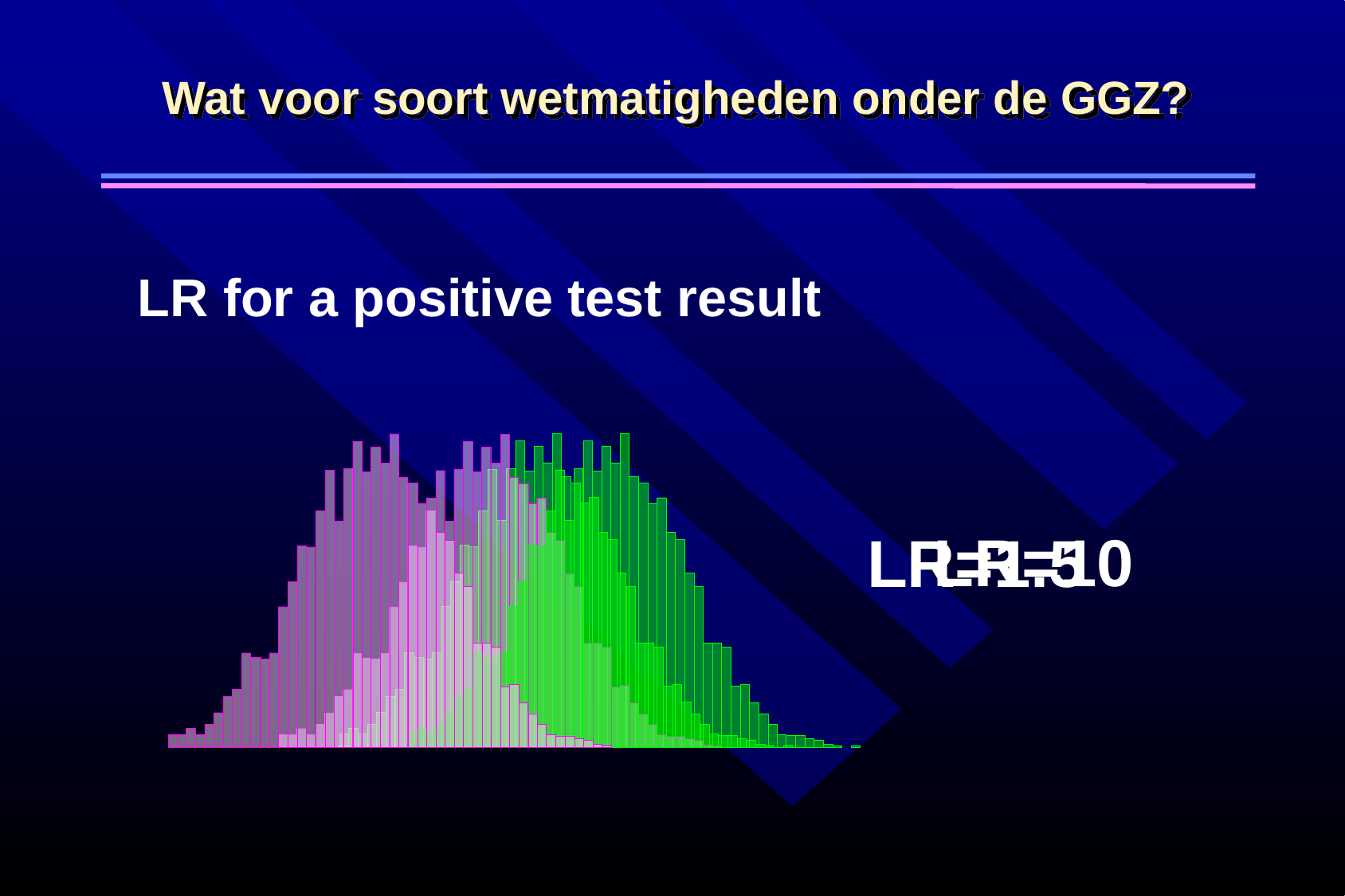

# Wat voor soort wetmatigheden onder de GGZ?

LR for a positive test result

LR=1.5

LR=10